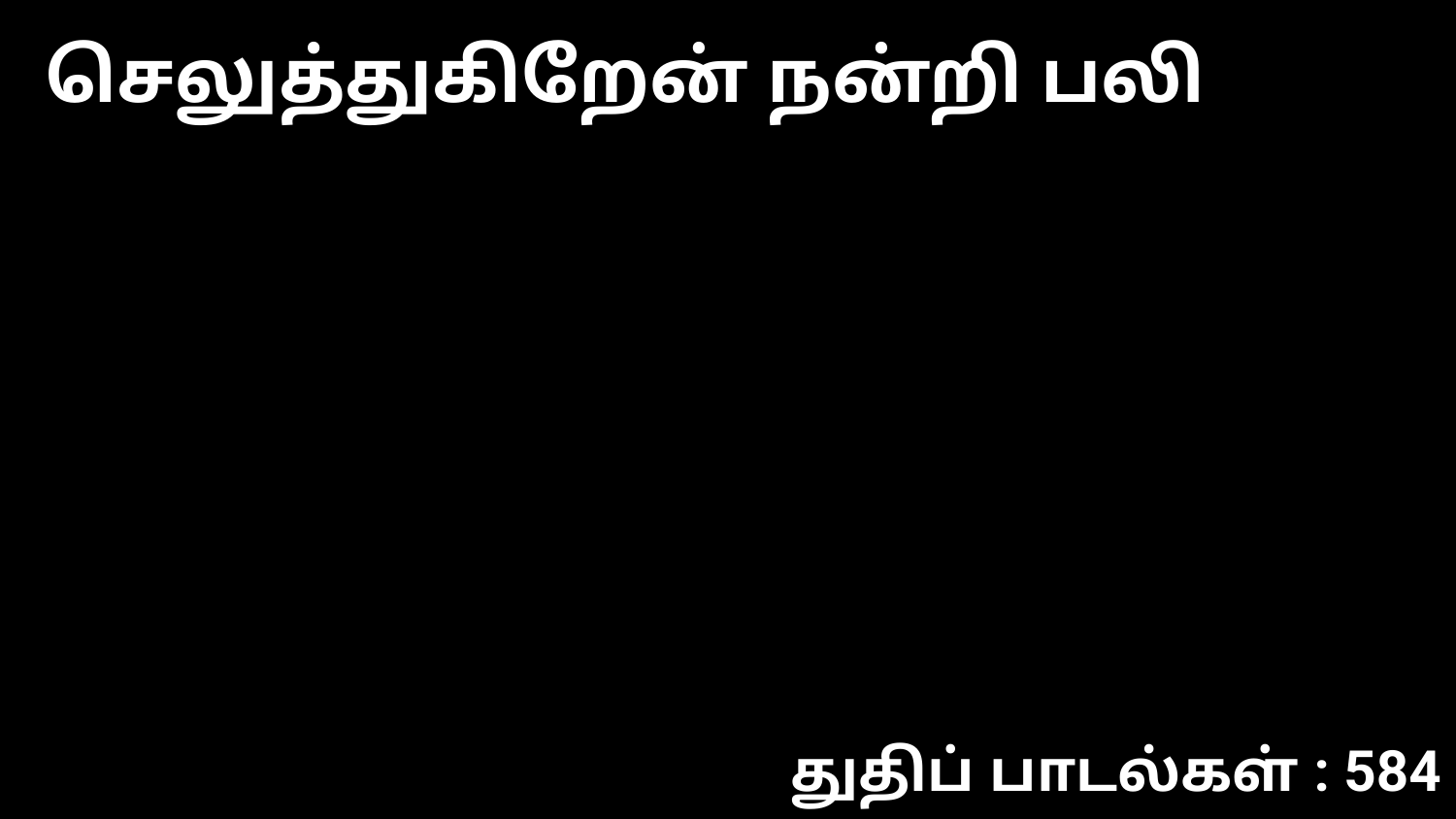

செலுத்துகிறேன் நன்றி பலி
துதிப் பாடல்கள் : 584